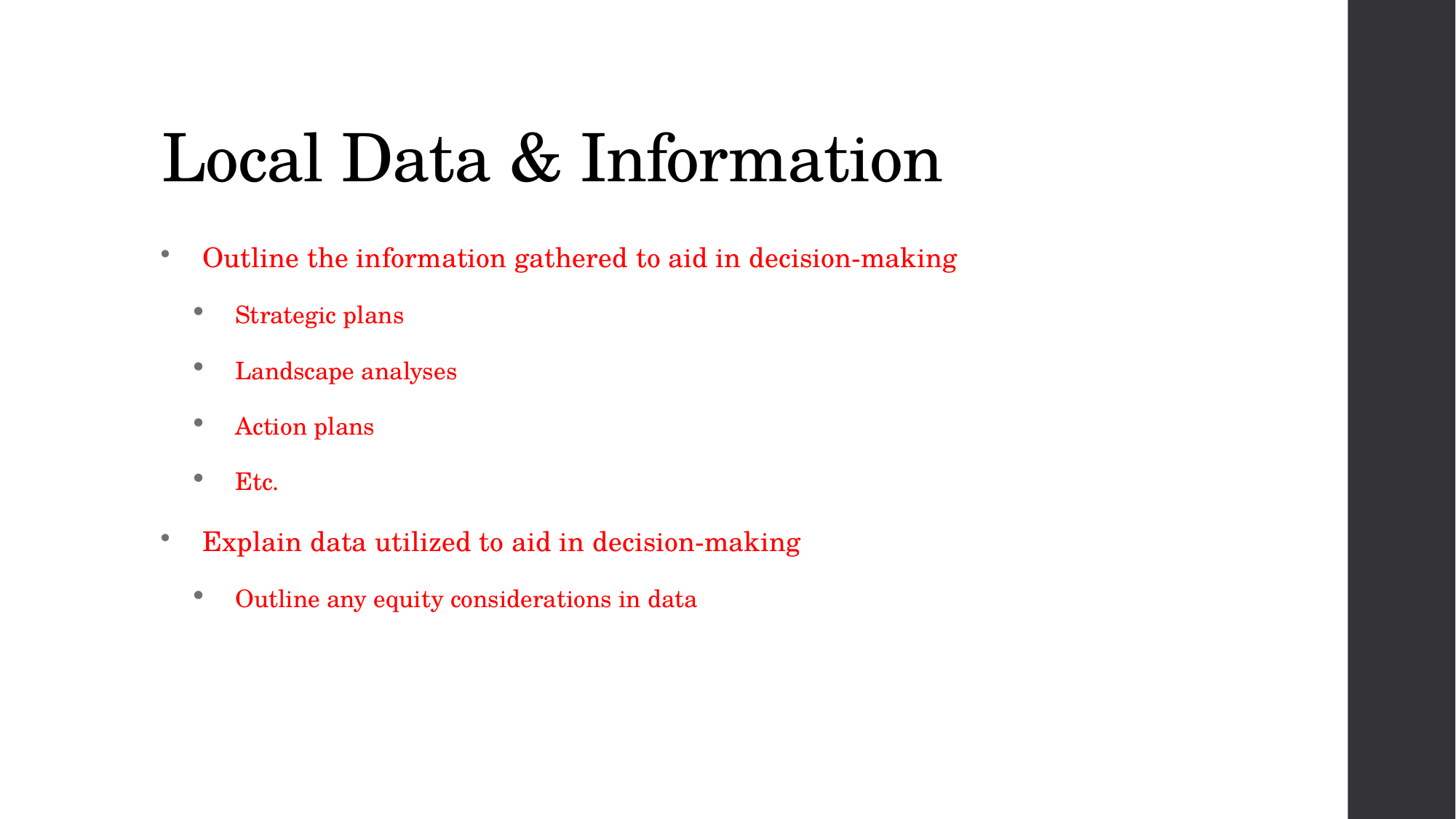

# Local Data & Information
Outline the information gathered to aid in decision-making
Strategic plans
Landscape analyses
Action plans
Etc.
Explain data utilized to aid in decision-making
Outline any equity considerations in data